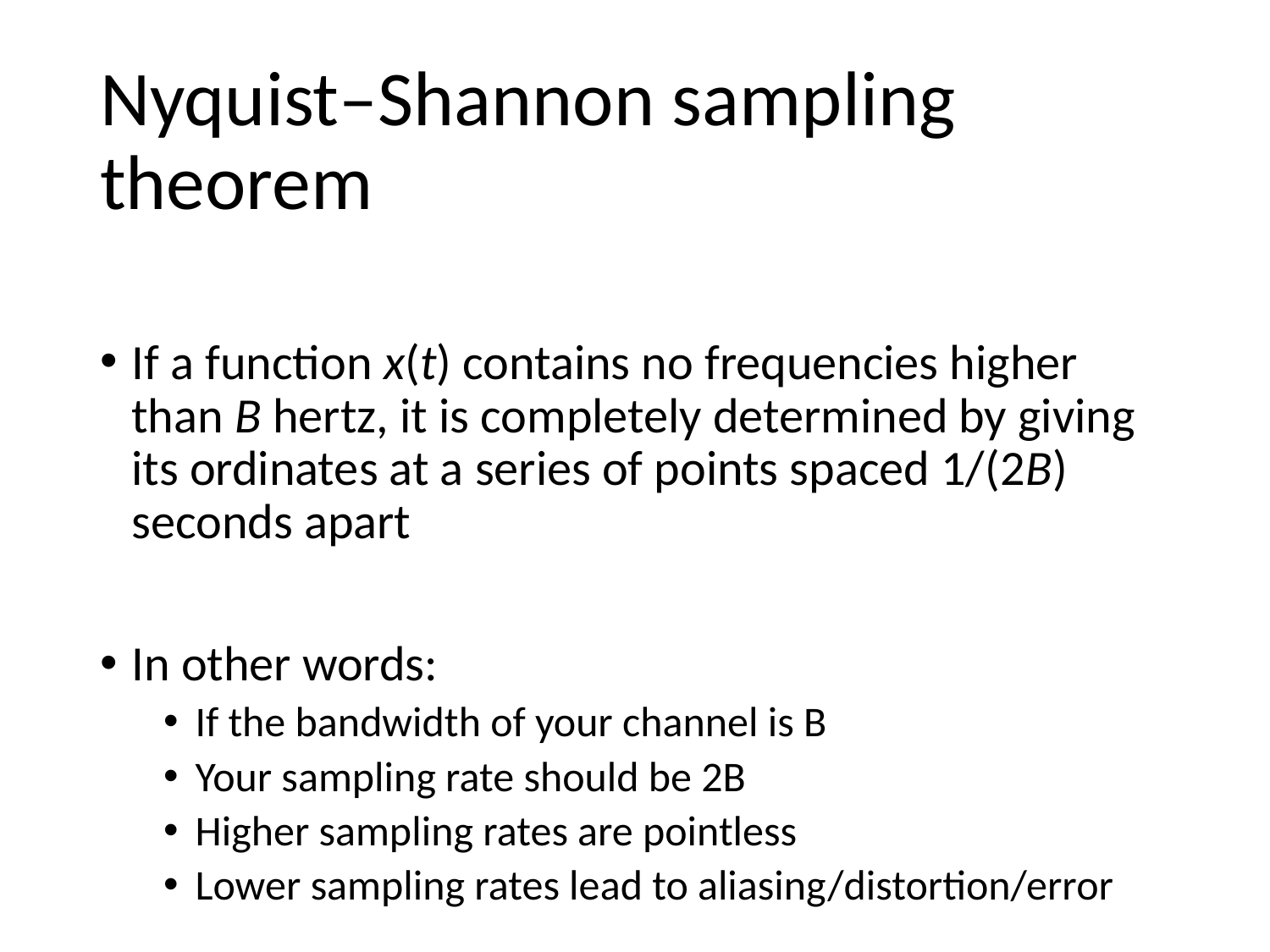

# Nyquist–Shannon sampling theorem

If a function x(t) contains no frequencies higher than B hertz, it is completely determined by giving its ordinates at a series of points spaced 1/(2B) seconds apart

In other words:
If the bandwidth of your channel is B
Your sampling rate should be 2B
Higher sampling rates are pointless
Lower sampling rates lead to aliasing/distortion/error